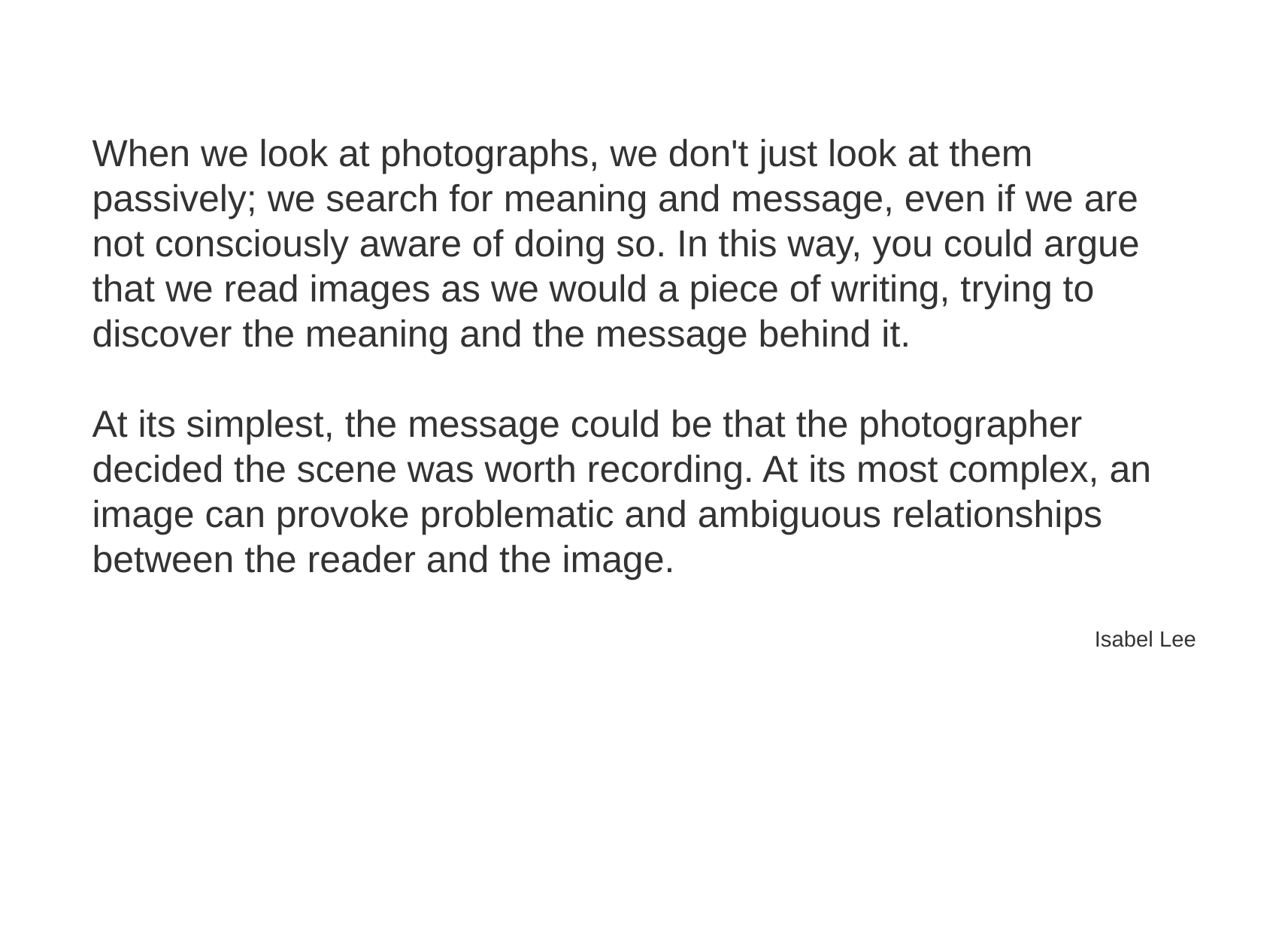

When we look at photographs, we don't just look at them passively; we search for meaning and message, even if we are not consciously aware of doing so. In this way, you could argue that we read images as we would a piece of writing, trying to discover the meaning and the message behind it.

At its simplest, the message could be that the photographer decided the scene was worth recording. At its most complex, an image can provoke problematic and ambiguous relationships between the reader and the image.

Isabel Lee